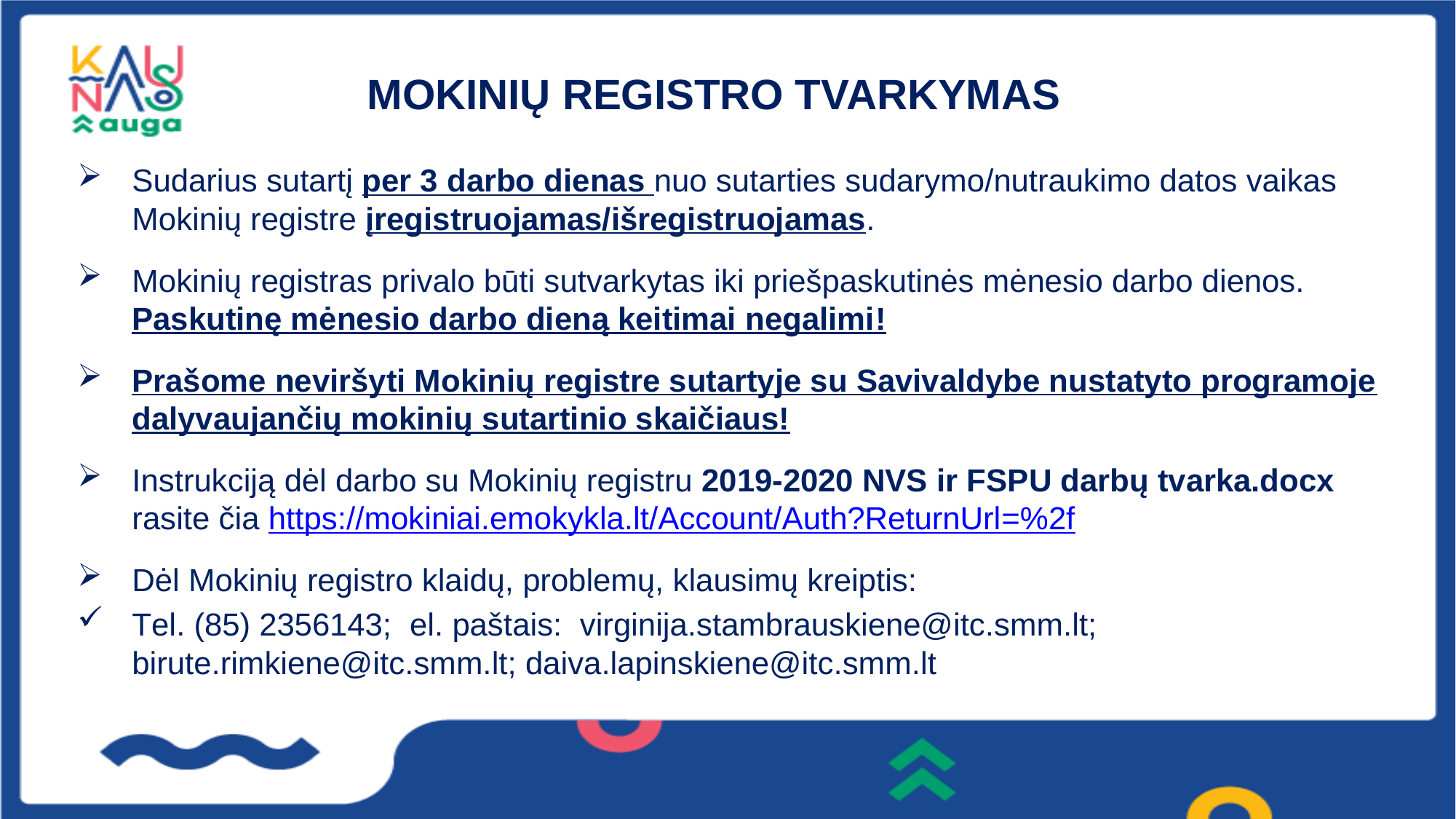

# MOKINIŲ REGISTRO TVARKYMAS
Sudarius sutartį per 3 darbo dienas nuo sutarties sudarymo/nutraukimo datos vaikas Mokinių registre įregistruojamas/išregistruojamas.

Mokinių registras privalo būti sutvarkytas iki priešpaskutinės mėnesio darbo dienos. Paskutinę mėnesio darbo dieną keitimai negalimi!

Prašome neviršyti Mokinių registre sutartyje su Savivaldybe nustatyto programoje dalyvaujančių mokinių sutartinio skaičiaus!

Instrukciją dėl darbo su Mokinių registru 2019-2020 NVS ir FSPU darbų tvarka.docx rasite čia https://mokiniai.emokykla.lt/Account/Auth?ReturnUrl=%2f

Dėl Mokinių registro klaidų, problemų, klausimų kreiptis:
Tel. (85) 2356143;  el. paštais:  virginija.stambrauskiene@itc.smm.lt; birute.rimkiene@itc.smm.lt; daiva.lapinskiene@itc.smm.lt